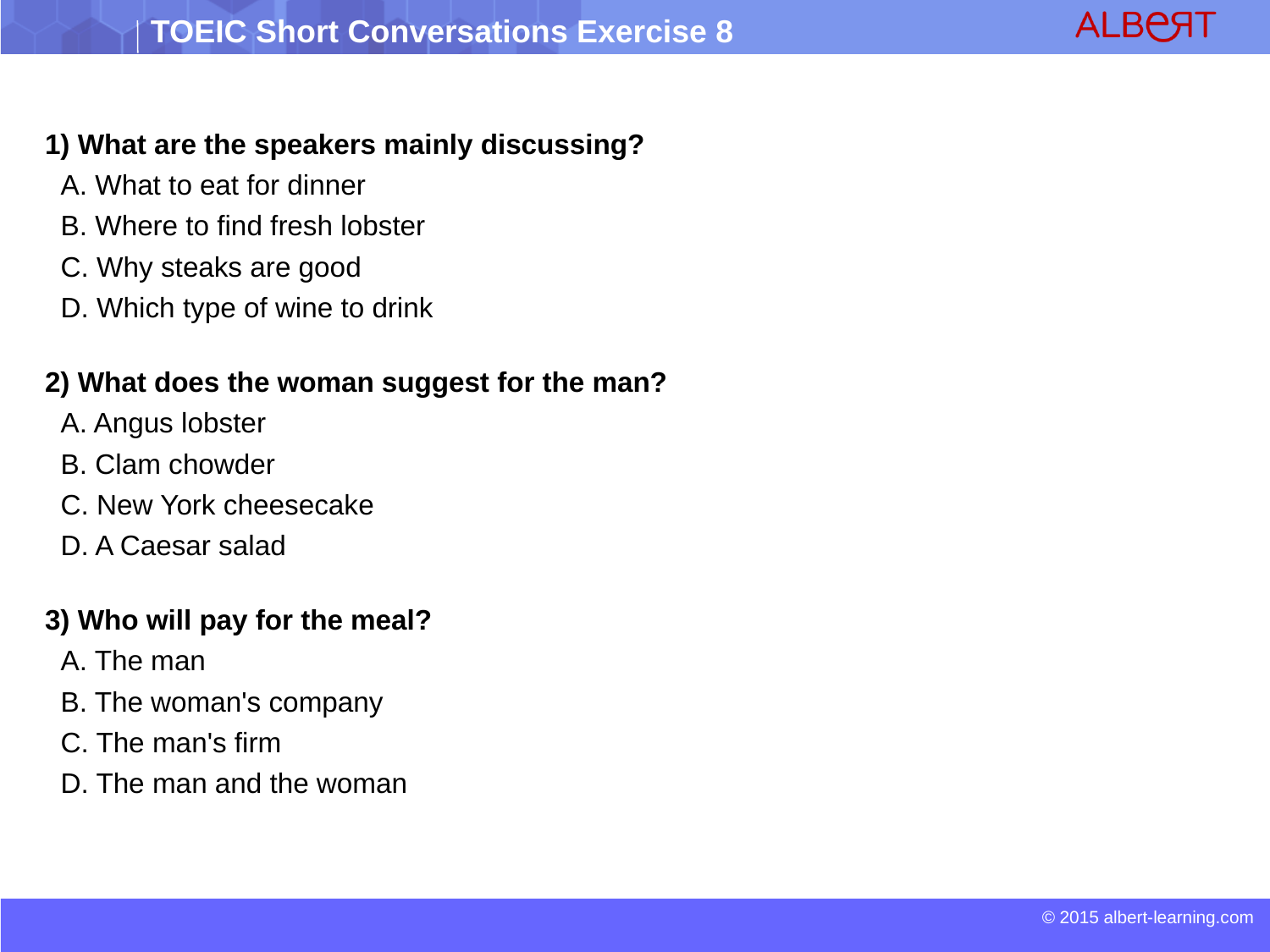

1) What are the speakers mainly discussing?
  A. What to eat for dinner
  B. Where to find fresh lobster
  C. Why steaks are good
  D. Which type of wine to drink
2) What does the woman suggest for the man?
  A. Angus lobster
  B. Clam chowder
  C. New York cheesecake
  D. A Caesar salad
3) Who will pay for the meal?
  A. The man
  B. The woman's company
  C. The man's firm
  D. The man and the woman